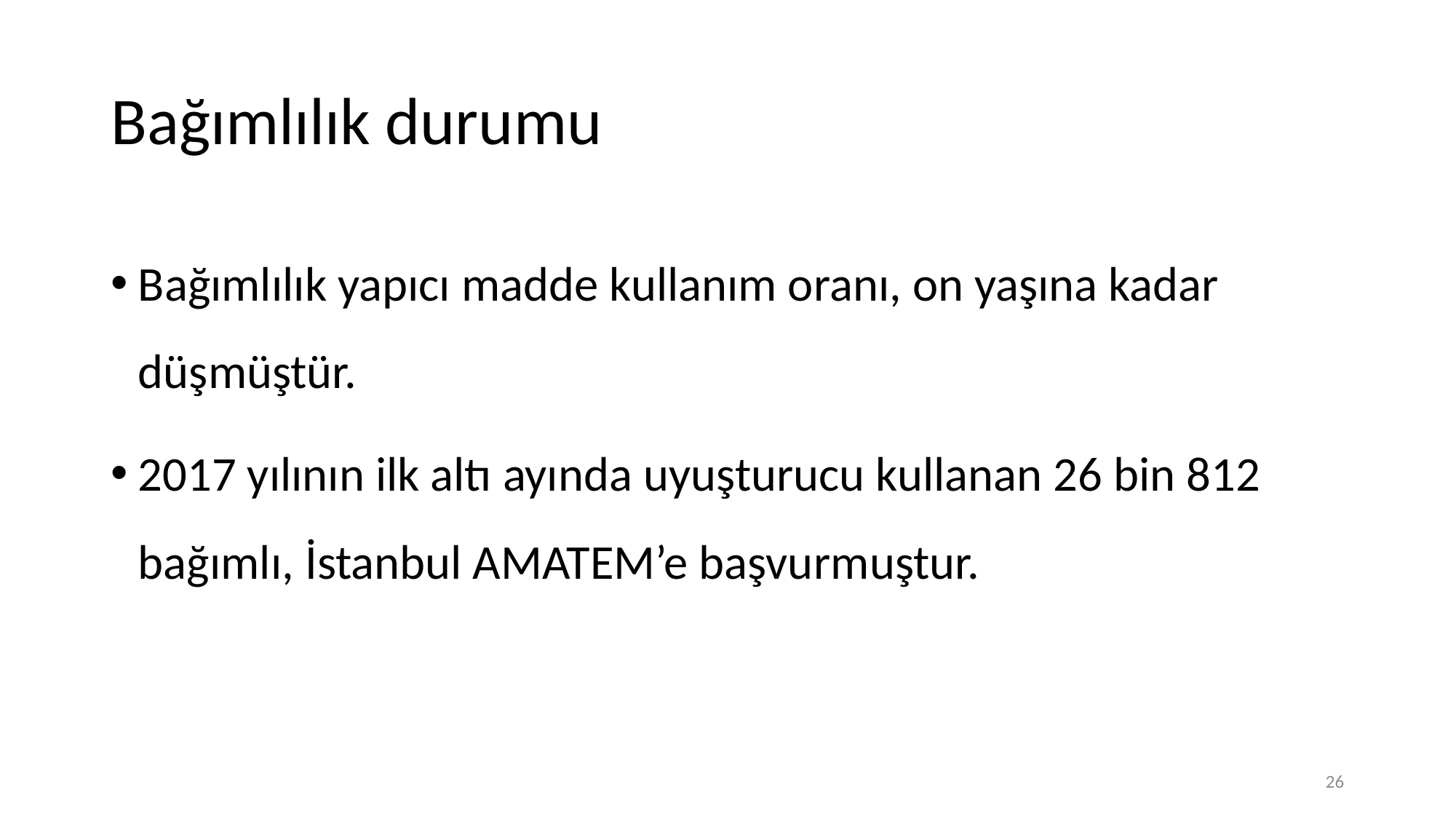

# Bağımlılık durumu
Bağımlılık yapıcı madde kullanım oranı, on yaşına kadar düşmüştür.
2017 yılının ilk altı ayında uyuşturucu kullanan 26 bin 812 bağımlı, İstanbul AMATEM’e başvurmuştur.
26